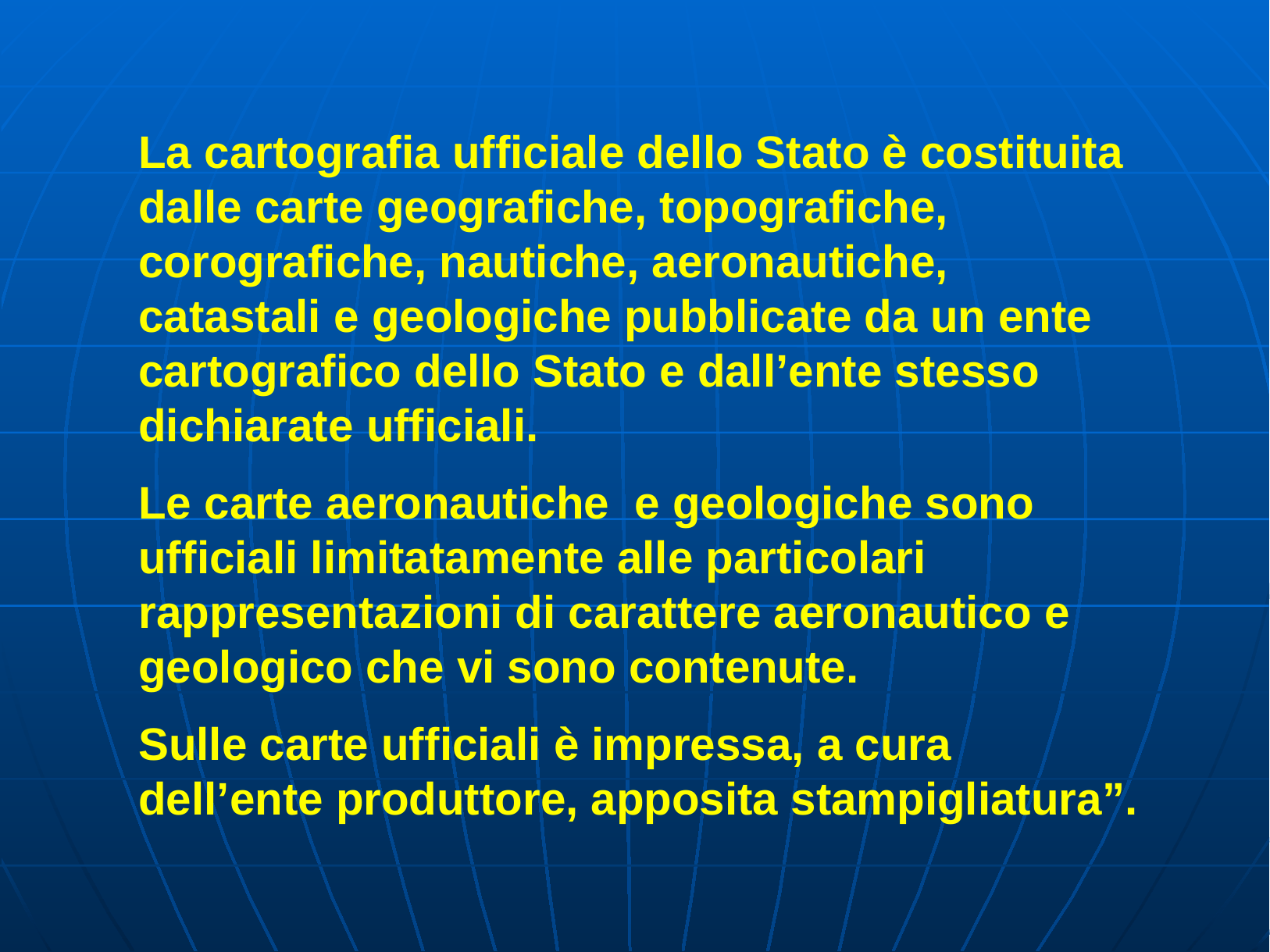

La cartografia ufficiale dello Stato è costituita dalle carte geografiche, topografiche, corografiche, nautiche, aeronautiche, catastali e geologiche pubblicate da un ente cartografico dello Stato e dall’ente stesso dichiarate ufficiali.
Le carte aeronautiche  e geologiche sono ufficiali limitatamente alle particolari rappresentazioni di carattere aeronautico e geologico che vi sono contenute.
Sulle carte ufficiali è impressa, a cura dell’ente produttore, apposita stampigliatura”.